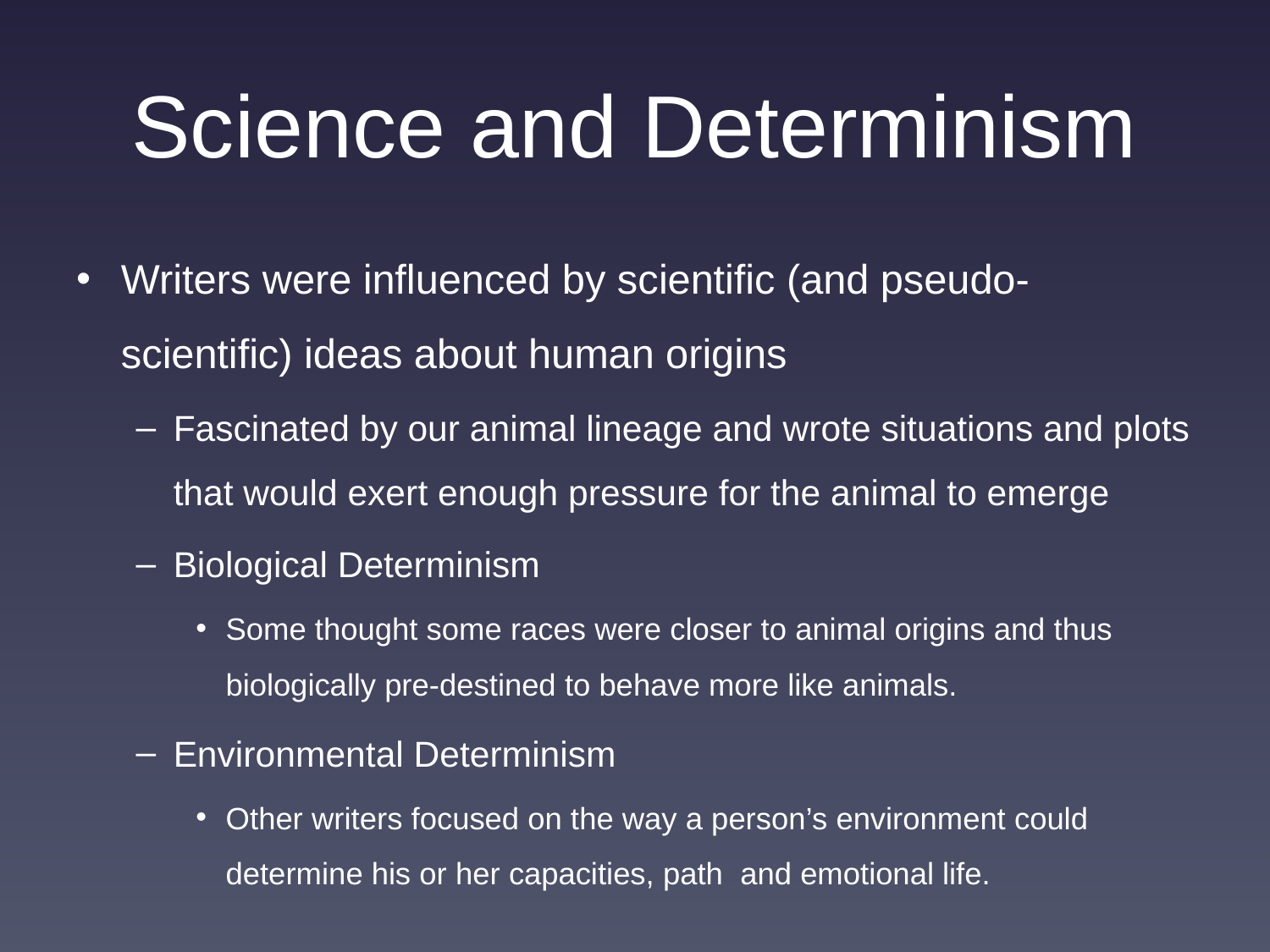

# Science and Determinism
Writers were influenced by scientific (and pseudo-scientific) ideas about human origins
Fascinated by our animal lineage and wrote situations and plots that would exert enough pressure for the animal to emerge
Biological Determinism
Some thought some races were closer to animal origins and thus biologically pre-destined to behave more like animals.
Environmental Determinism
Other writers focused on the way a person’s environment could determine his or her capacities, path  and emotional life.